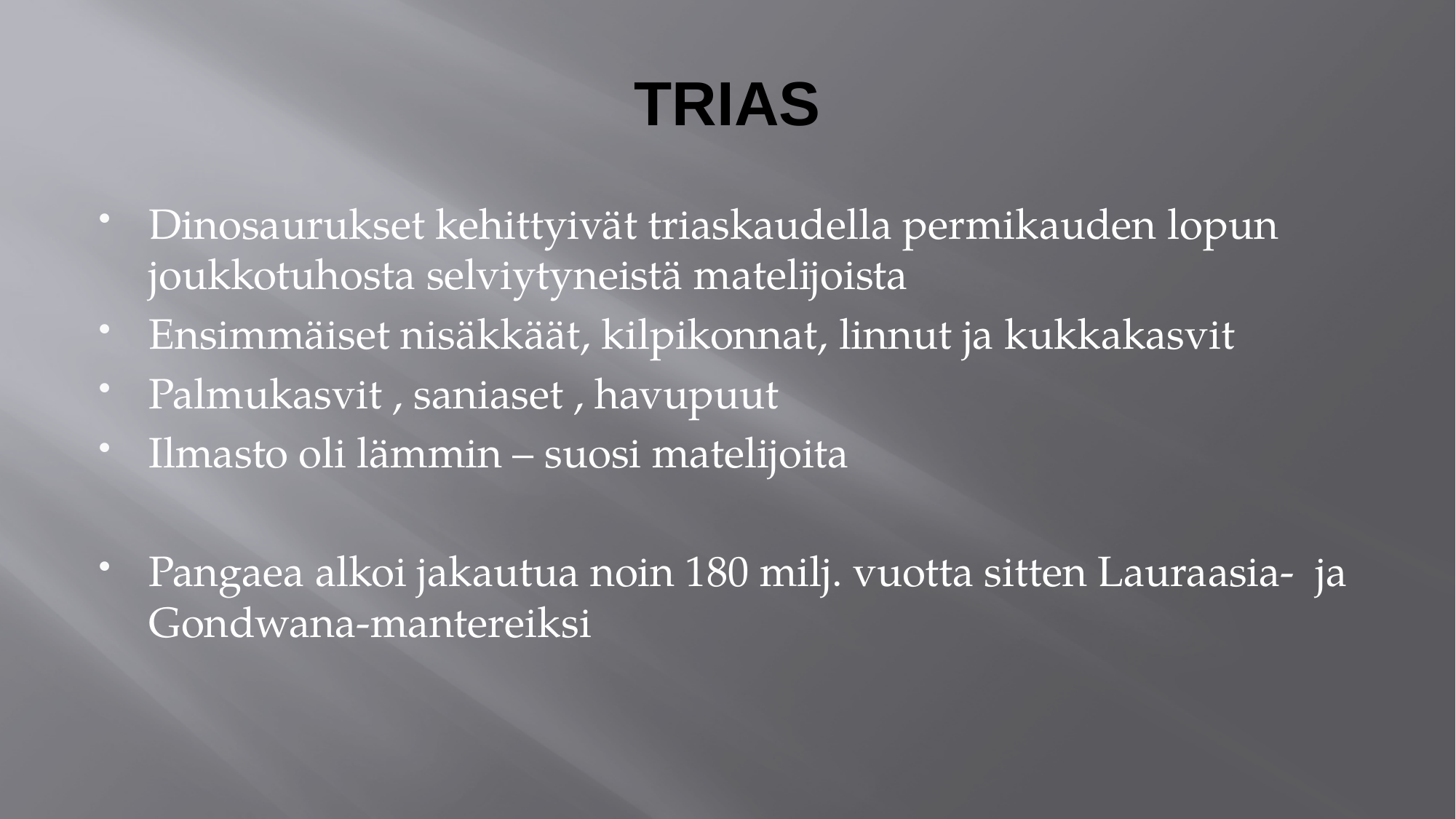

# TRIAS
Dinosaurukset kehittyivät triaskaudella permikauden lopun joukkotuhosta selviytyneistä matelijoista
Ensimmäiset nisäkkäät, kilpikonnat, linnut ja kukkakasvit
Palmukasvit , saniaset , havupuut
Ilmasto oli lämmin – suosi matelijoita

Pangaea alkoi jakautua noin 180 milj. vuotta sitten Lauraasia-  ja Gondwana-mantereiksi